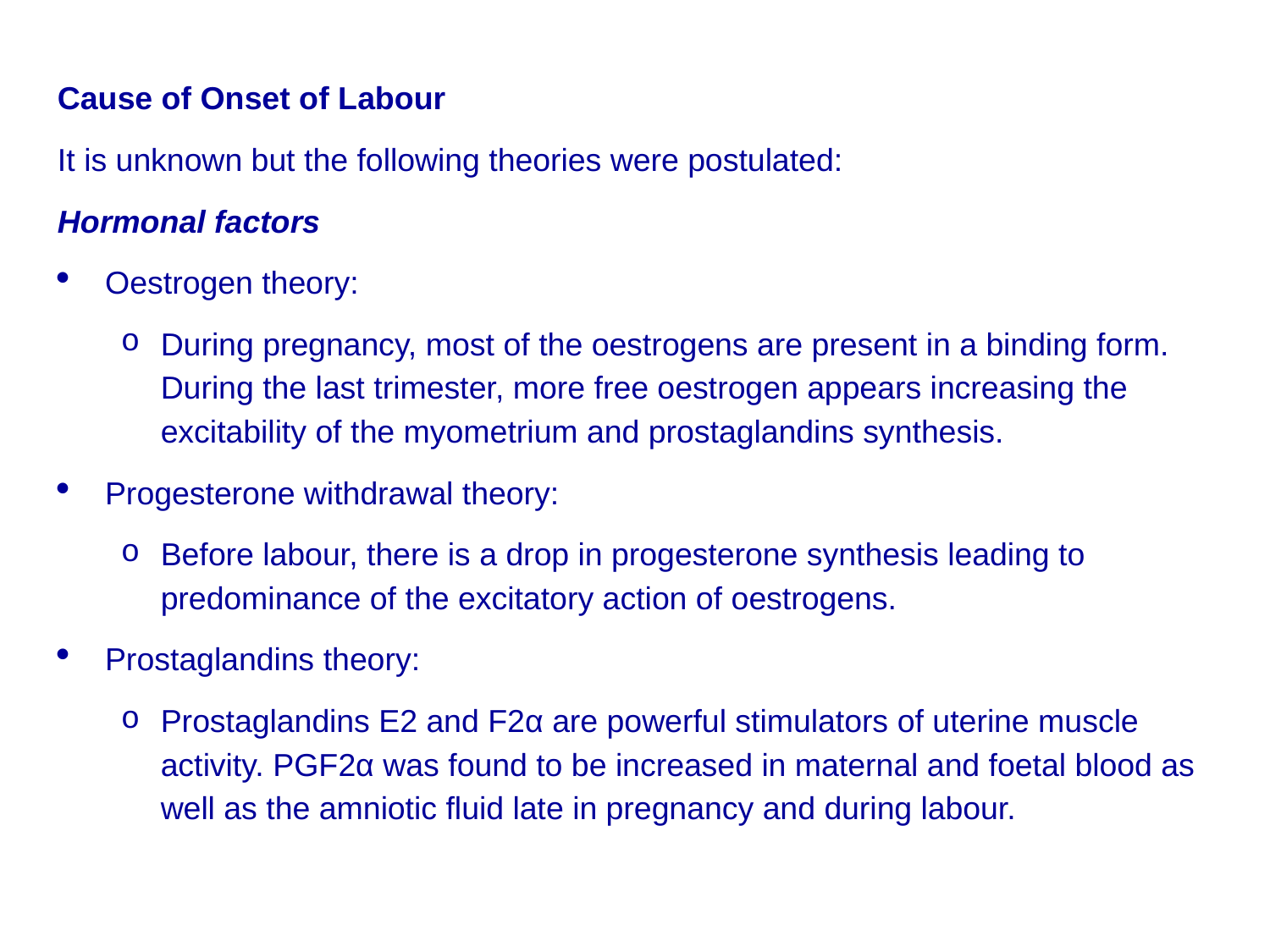

Cause of Onset of Labour
It is unknown but the following theories were postulated:
Hormonal factors
Oestrogen theory:
During pregnancy, most of the oestrogens are present in a binding form. During the last trimester, more free oestrogen appears increasing the excitability of the myometrium and prostaglandins synthesis.
Progesterone withdrawal theory:
Before labour, there is a drop in progesterone synthesis leading to predominance of the excitatory action of oestrogens.
Prostaglandins theory:
Prostaglandins E2 and F2α are powerful stimulators of uterine muscle activity. PGF2α was found to be increased in maternal and foetal blood as well as the amniotic fluid late in pregnancy and during labour.